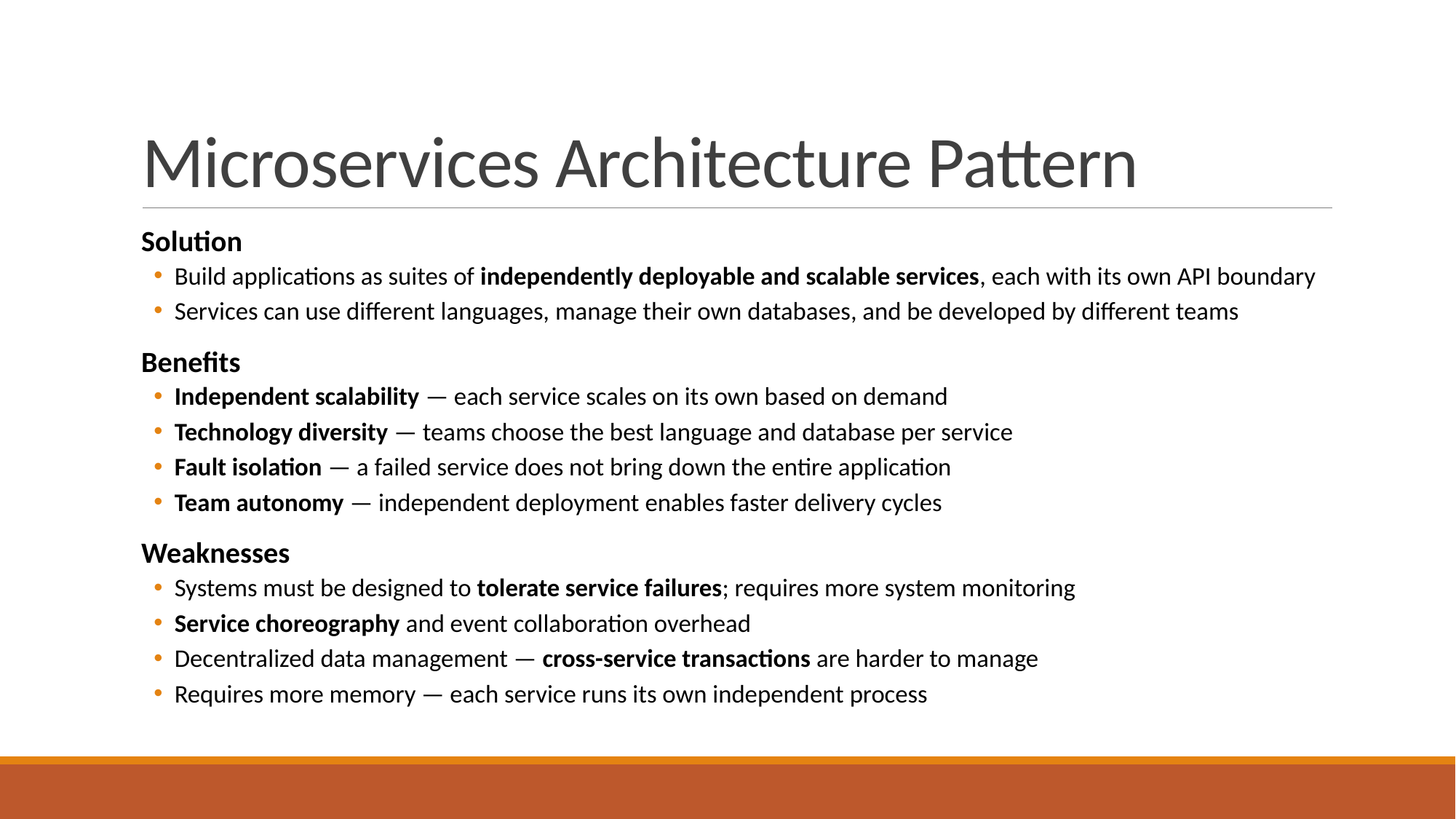

# Microservices Architecture Pattern
Solution
Build applications as suites of independently deployable and scalable services, each with its own API boundary
Services can use different languages, manage their own databases, and be developed by different teams
Benefits
Independent scalability — each service scales on its own based on demand
Technology diversity — teams choose the best language and database per service
Fault isolation — a failed service does not bring down the entire application
Team autonomy — independent deployment enables faster delivery cycles
Weaknesses
Systems must be designed to tolerate service failures; requires more system monitoring
Service choreography and event collaboration overhead
Decentralized data management — cross-service transactions are harder to manage
Requires more memory — each service runs its own independent process